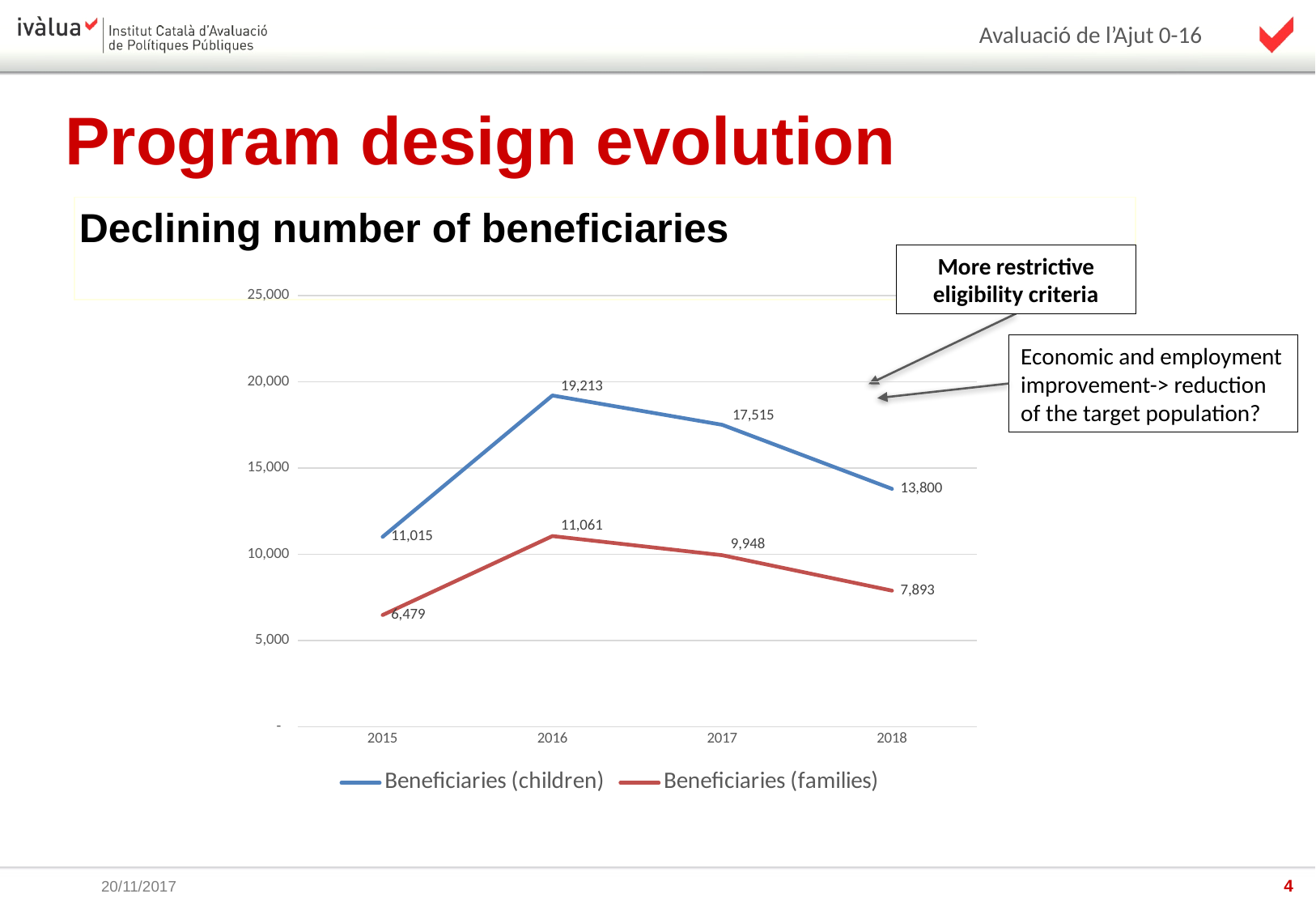

Program design evolution
Declining number of beneficiaries
More restrictive eligibility criteria

### Chart

| Category | Beneficiaries (children) | Beneficiaries (families) |
|---|---|---|
| 2015 | 11015.0 | 6479.0 |
| 2016 | 19213.0 | 11061.0 |
| 2017 | 17515.0 | 9948.0 |
| 2018 | 13800.0 | 7893.0 |
Economic and employment improvement-> reduction of the target population?